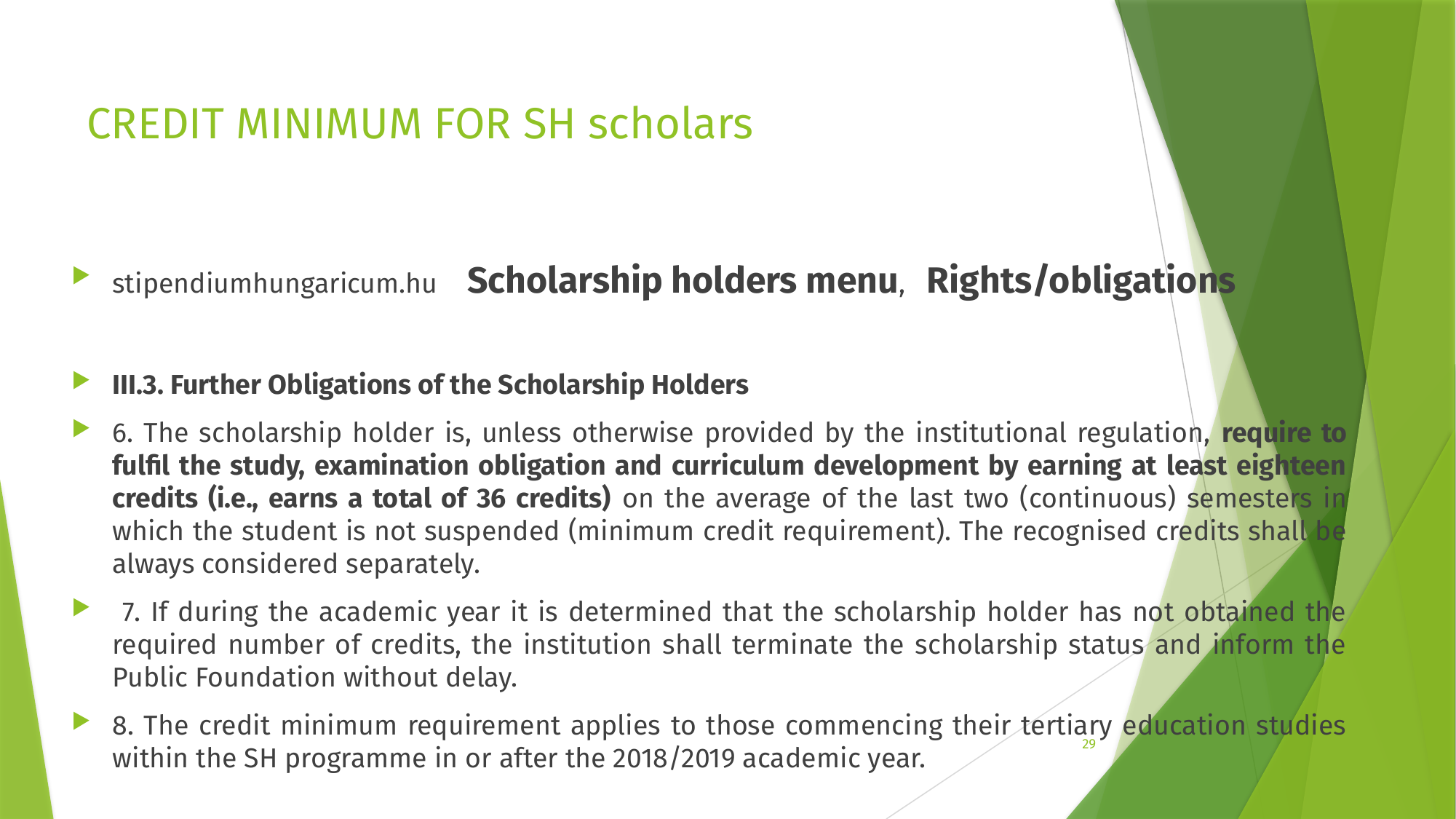

# CREDIT MINIMUM FOR SH scholars
stipendiumhungaricum.hu    Scholarship holders menu,   Rights/obligations

III.3. Further Obligations of the Scholarship Holders
6. The scholarship holder is, unless otherwise provided by the institutional regulation, require to fulfil the study, examination obligation and curriculum development by earning at least eighteen credits (i.e., earns a total of 36 credits) on the average of the last two (continuous) semesters in which the student is not suspended (minimum credit requirement). The recognised credits shall be always considered separately.
 7. If during the academic year it is determined that the scholarship holder has not obtained the required number of credits, the institution shall terminate the scholarship status and inform the Public Foundation without delay.
8. The credit minimum requirement applies to those commencing their tertiary education studies within the SH programme in or after the 2018/2019 academic year.
29